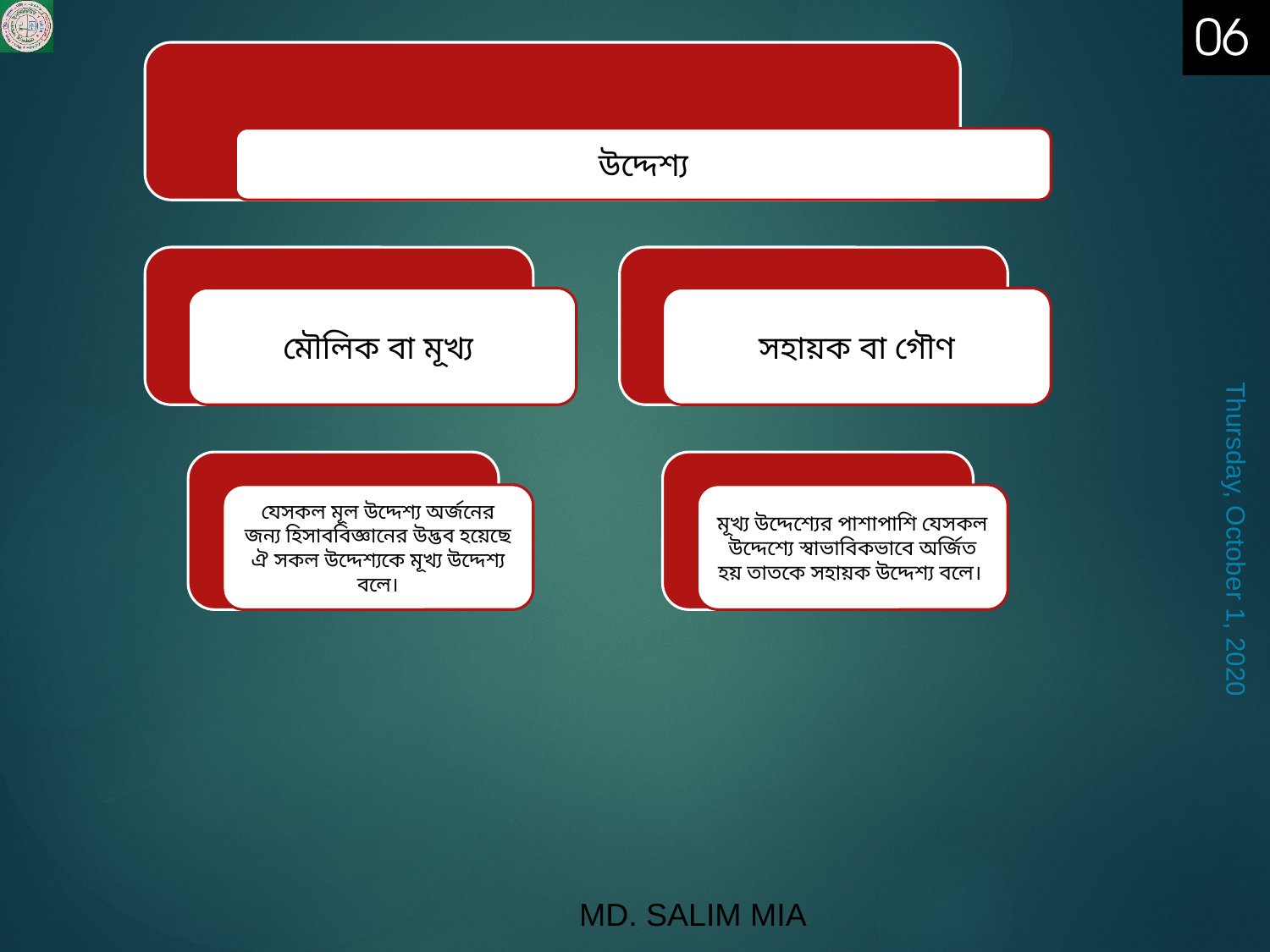

06
উদ্দেশ্য
মৌলিক বা মূখ্য
যেসকল মূল উদ্দেশ্য অর্জনের জন্য হিসাববিজ্ঞানের উদ্ভব হয়েছে ঐ সকল উদ্দেশ্যকে মূখ্য উদ্দেশ্য বলে।
সহায়ক বা গৌণ
মূখ্য উদ্দেশ্যের পাশাপাশি যেসকল উদ্দেশ্যে স্বাভাবিকভাবে অর্জিত হয় তাতকে সহায়ক উদ্দেশ্য বলে।
Thursday, October 1, 2020